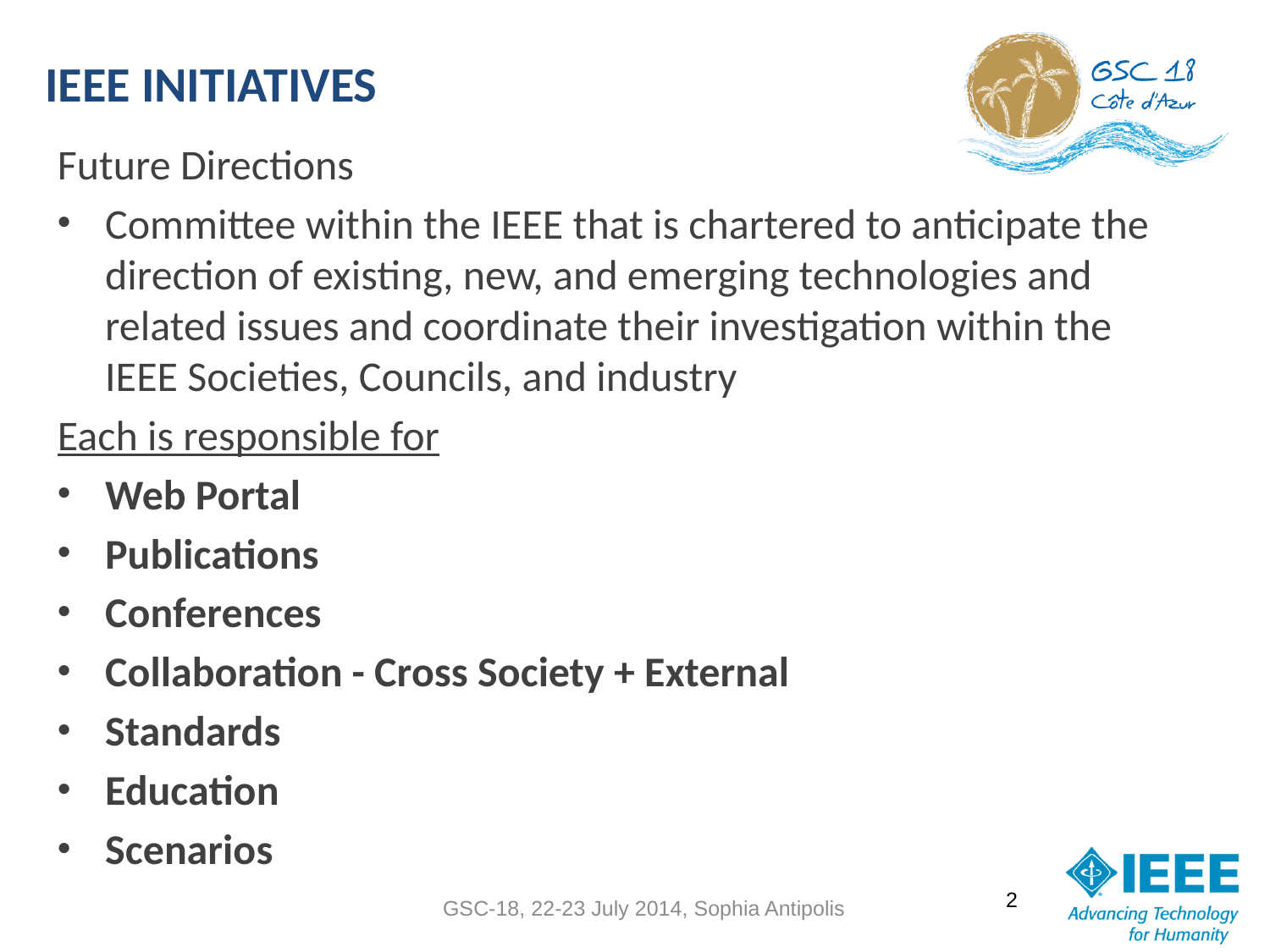

# IEEE initiatives
Future Directions
Committee within the IEEE that is chartered to anticipate the direction of existing, new, and emerging technologies and related issues and coordinate their investigation within the IEEE Societies, Councils, and industry
Each is responsible for
Web Portal
Publications
Conferences
Collaboration - Cross Society + External
Standards
Education
Scenarios

2
GSC-18, 22-23 July 2014, Sophia Antipolis